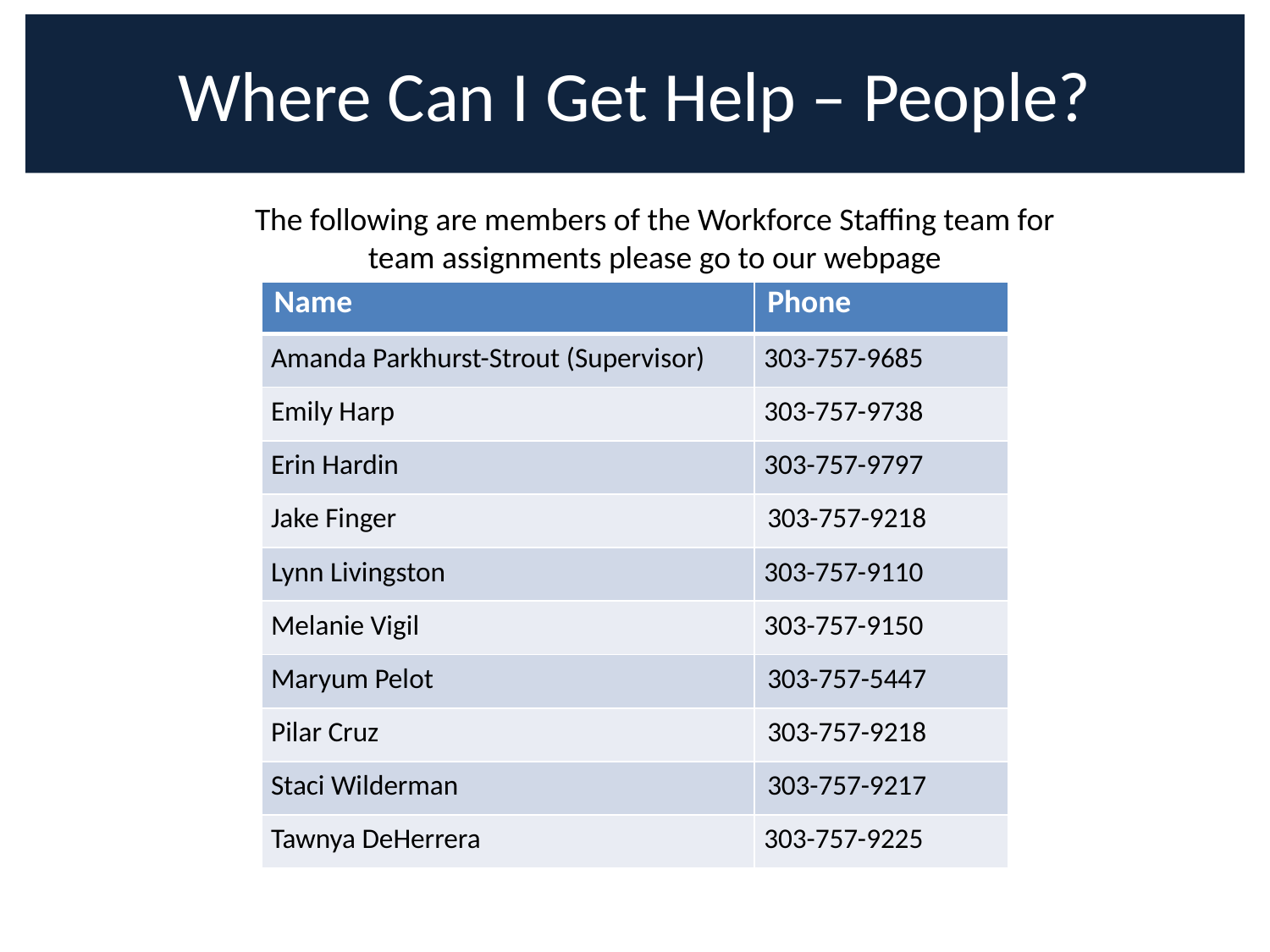

# Where Can I Get Help – People?
The following are members of the Workforce Staffing team for team assignments please go to our webpage
| Name | Phone |
| --- | --- |
| Amanda Parkhurst-Strout (Supervisor) | 303-757-9685 |
| Emily Harp | 303-757-9738 |
| Erin Hardin | 303-757-9797 |
| Jake Finger | 303-757-9218 |
| Lynn Livingston | 303-757-9110 |
| Melanie Vigil | 303-757-9150 |
| Maryum Pelot | 303-757-5447 |
| Pilar Cruz | 303-757-9218 |
| Staci Wilderman | 303-757-9217 |
| Tawnya DeHerrera | 303-757-9225 |